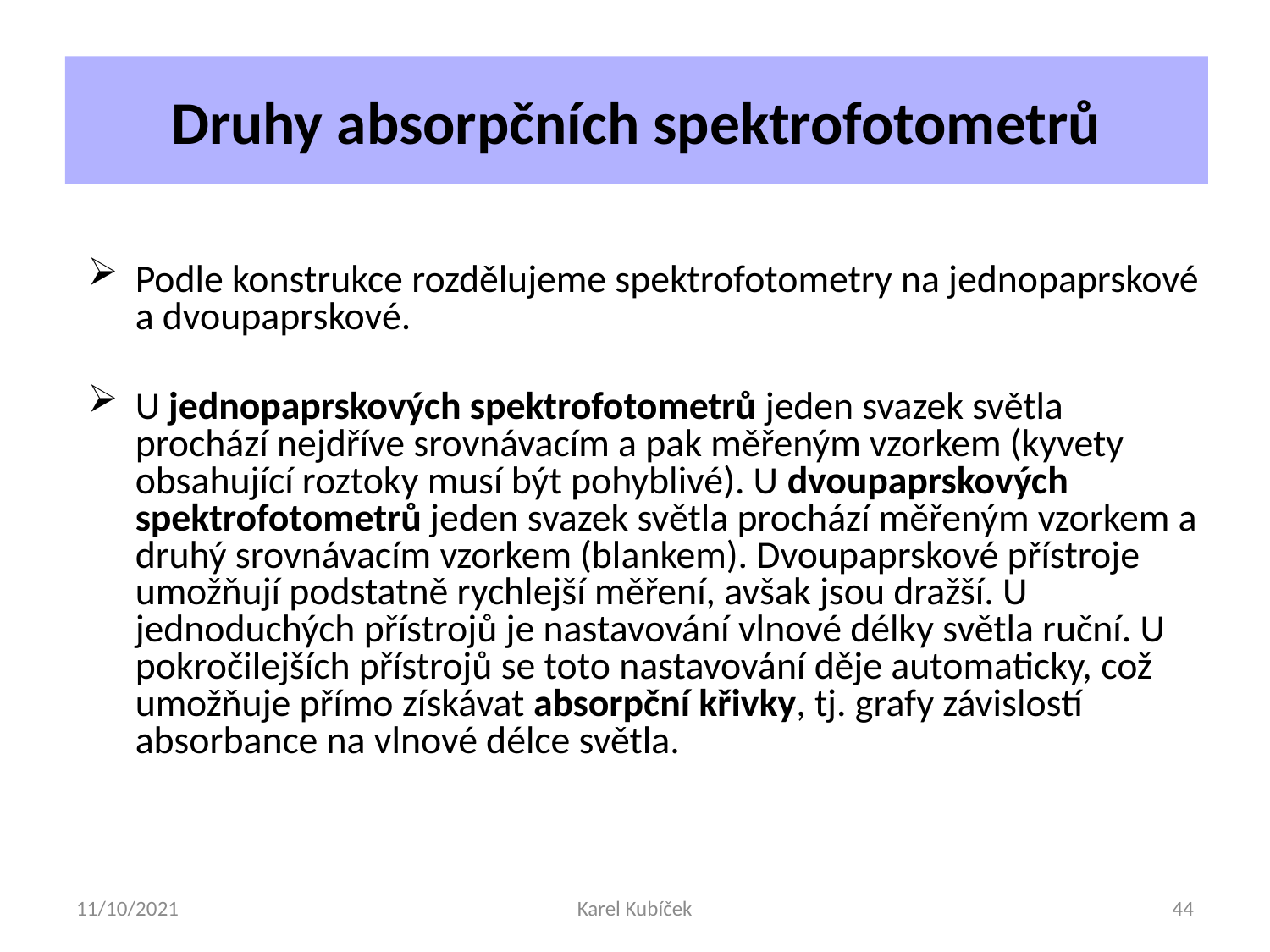

# Druhy absorpčních spektrofotometrů
Podle konstrukce rozdělujeme spektrofotometry na jednopaprskové a dvoupaprskové.

U jednopaprskových spektrofotometrů jeden svazek světla prochází nejdříve srovnávacím a pak měřeným vzorkem (kyvety obsahující roztoky musí být pohyblivé). U dvoupaprskových spektrofotometrů jeden svazek světla prochází měřeným vzorkem a druhý srovnávacím vzorkem (blankem). Dvoupaprskové přístroje umožňují podstatně rychlejší měření, avšak jsou dražší. U jednoduchých přístrojů je nastavování vlnové délky světla ruční. U pokročilejších přístrojů se toto nastavování děje automaticky, což umožňuje přímo získávat absorpční křivky, tj. grafy závislostí absorbance na vlnové délce světla.
11/10/2021
Karel Kubíček
44